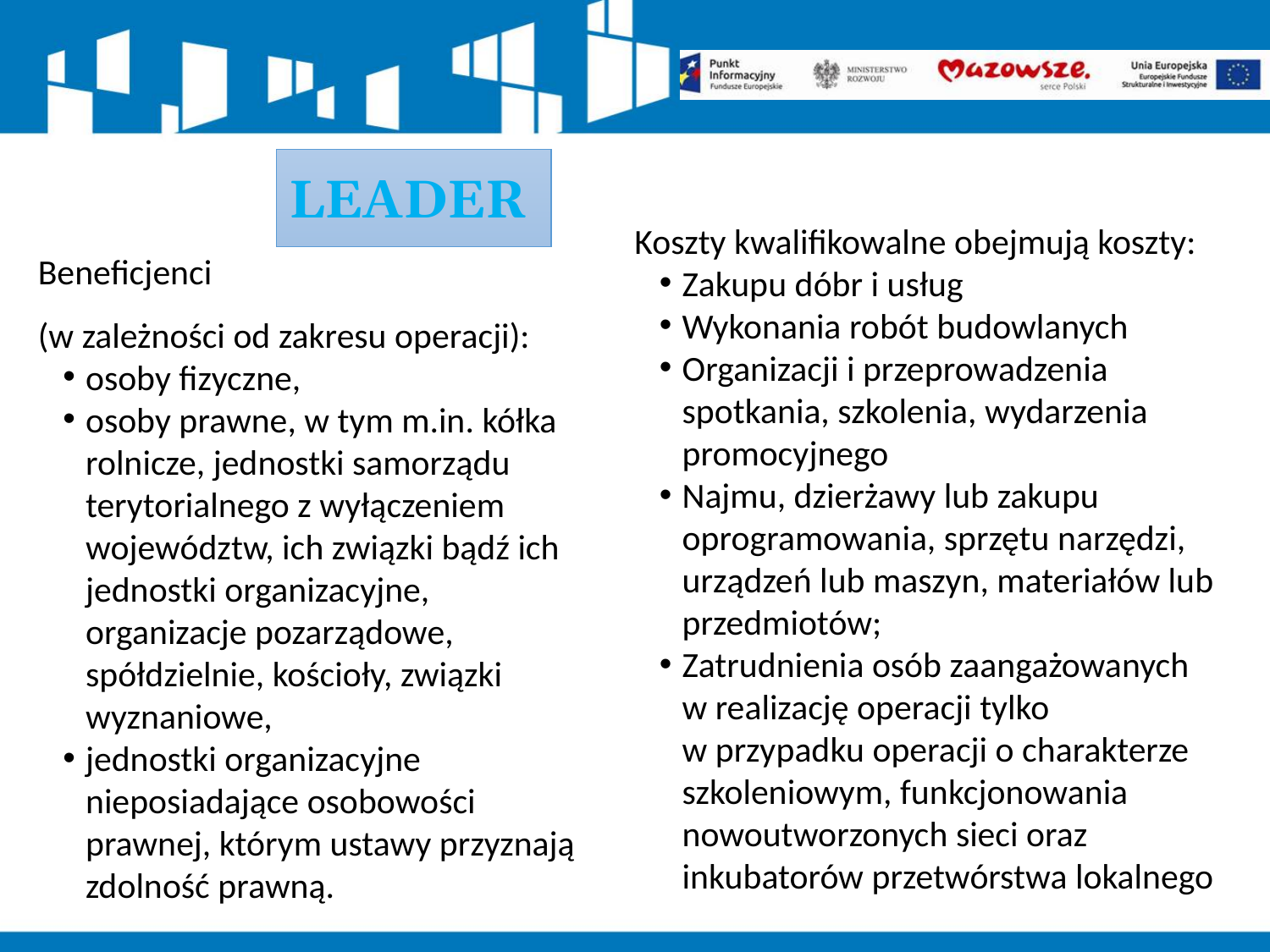

LEADER
Koszty kwalifikowalne obejmują koszty:
Zakupu dóbr i usług
Wykonania robót budowlanych
Organizacji i przeprowadzenia spotkania, szkolenia, wydarzenia promocyjnego
Najmu, dzierżawy lub zakupu oprogramowania, sprzętu narzędzi, urządzeń lub maszyn, materiałów lub przedmiotów;
Zatrudnienia osób zaangażowanych
w realizację operacji tylko
w przypadku operacji o charakterze szkoleniowym, funkcjonowania nowoutworzonych sieci oraz inkubatorów przetwórstwa lokalnego

Beneficjenci
(w zależności od zakresu operacji):
osoby fizyczne,
osoby prawne, w tym m.in. kółka rolnicze, jednostki samorządu terytorialnego z wyłączeniem województw, ich związki bądź ich jednostki organizacyjne, organizacje pozarządowe, spółdzielnie, kościoły, związki wyznaniowe,
jednostki organizacyjne nieposiadające osobowości prawnej, którym ustawy przyznają zdolność prawną.